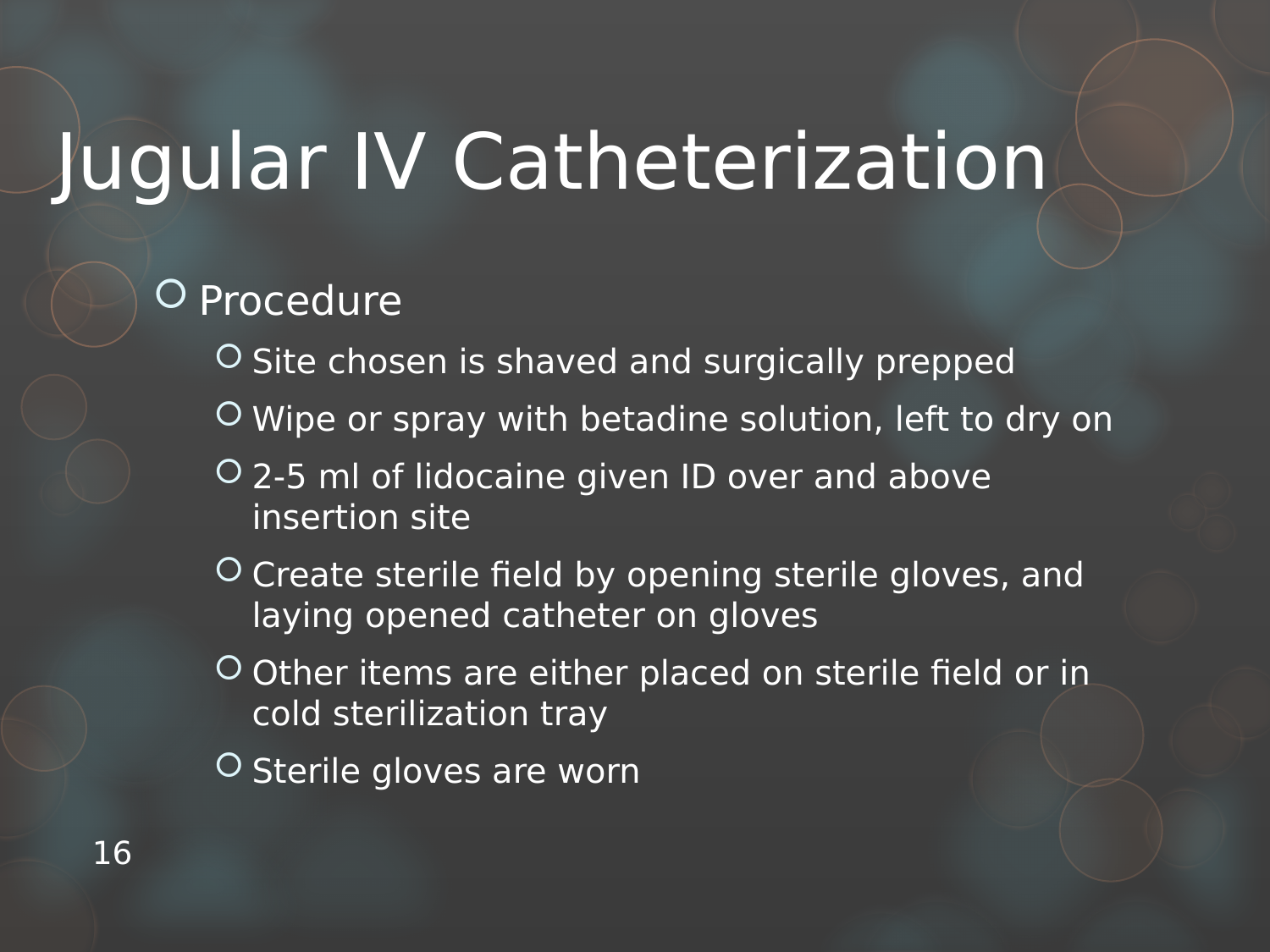

Procedure
Site chosen is shaved and surgically prepped
Wipe or spray with betadine solution, left to dry on
2-5 ml of lidocaine given ID over and above insertion site
Create sterile field by opening sterile gloves, and laying opened catheter on gloves
Other items are either placed on sterile field or in cold sterilization tray
Sterile gloves are worn
Jugular IV Catheterization
16